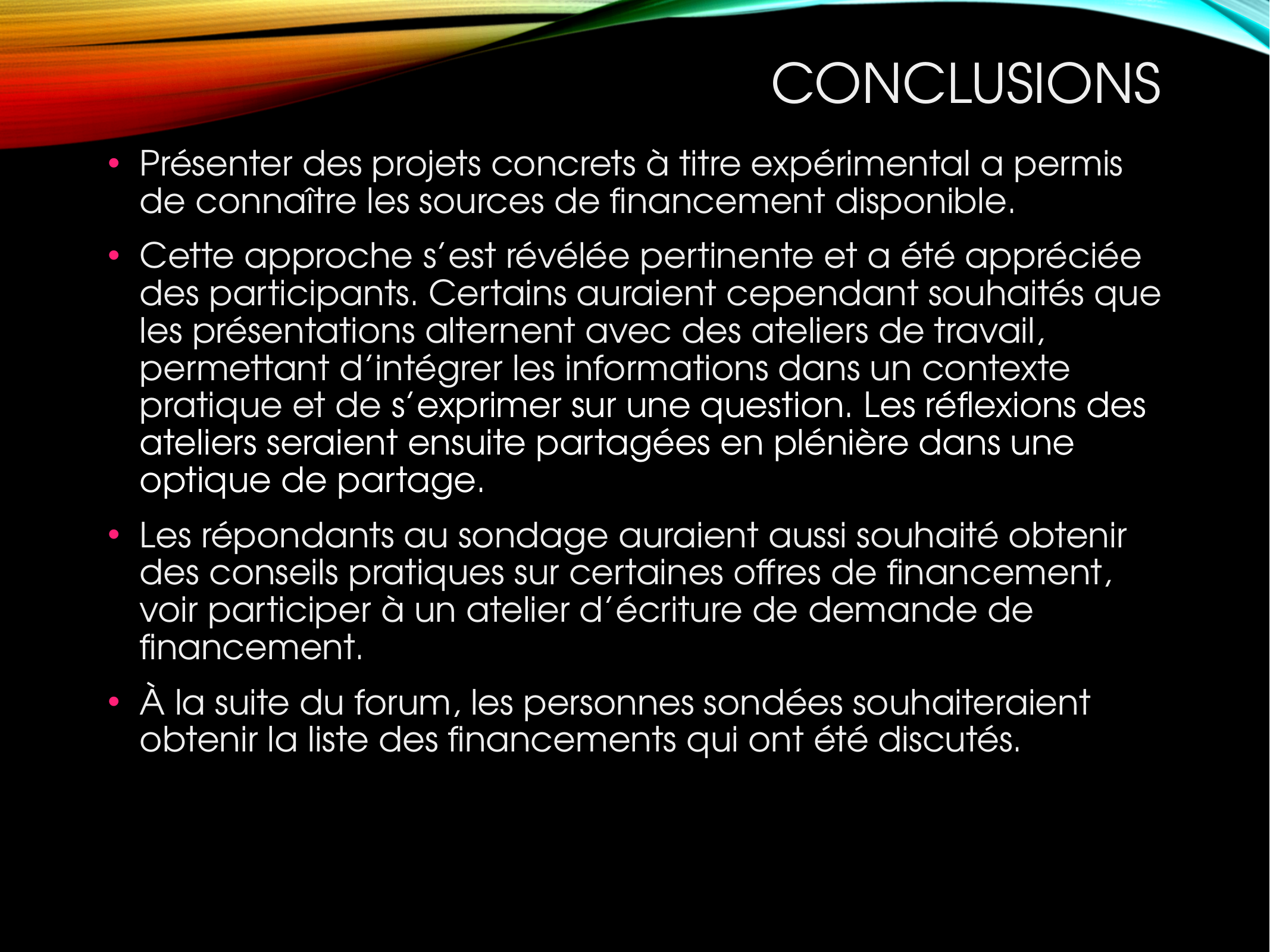

# Conclusions
Présenter des projets concrets à titre expérimental a permis de connaître les sources de financement disponible.
Cette approche s’est révélée pertinente et a été appréciée des participants. Certains auraient cependant souhaités que les présentations alternent avec des ateliers de travail, permettant d’intégrer les informations dans un contexte pratique et de s’exprimer sur une question. Les réflexions des ateliers seraient ensuite partagées en plénière dans une optique de partage.
Les répondants au sondage auraient aussi souhaité obtenir des conseils pratiques sur certaines offres de financement, voir participer à un atelier d’écriture de demande de financement.
À la suite du forum, les personnes sondées souhaiteraient obtenir la liste des financements qui ont été discutés.